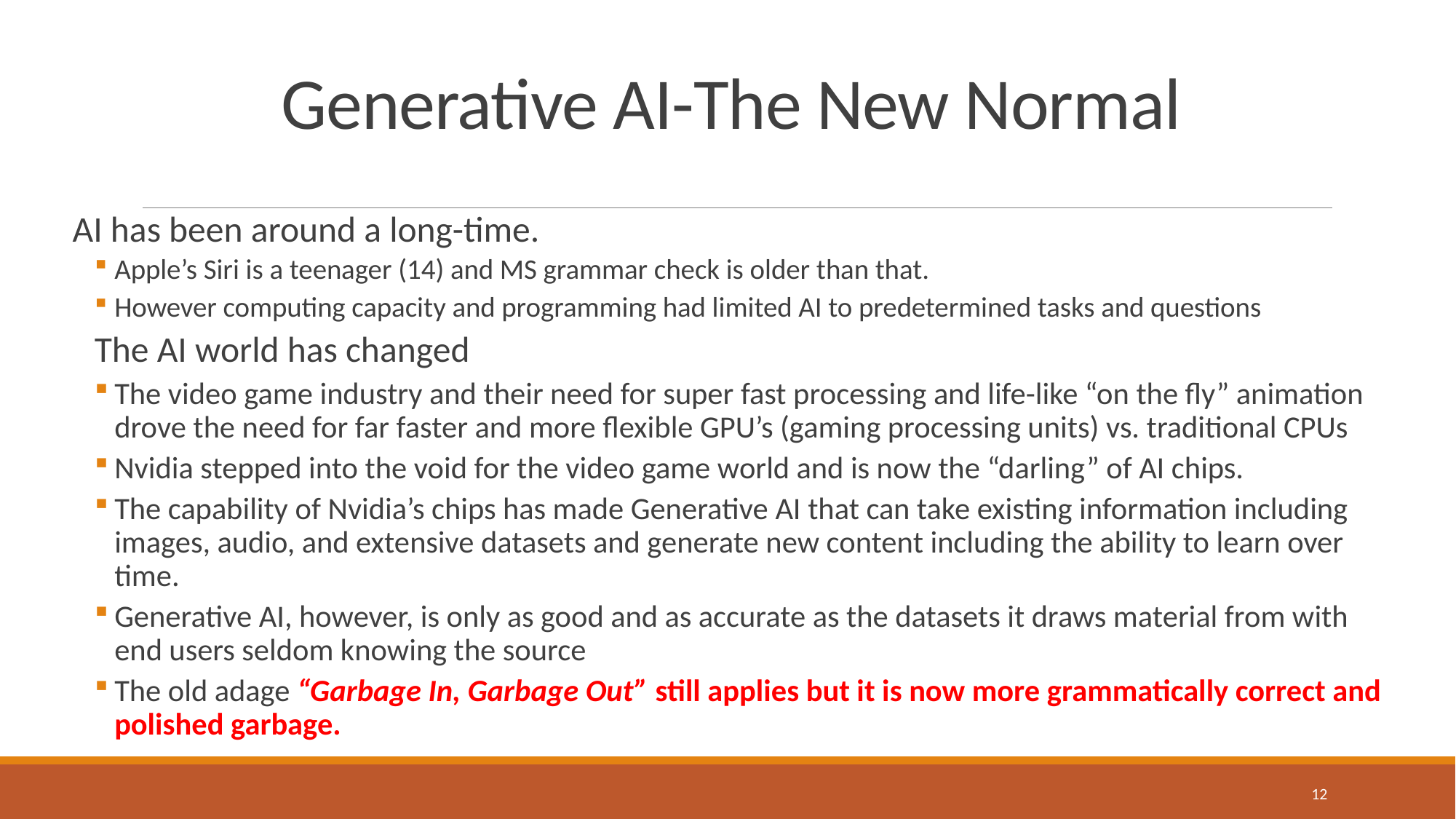

# Generative AI-The New Normal
AI has been around a long-time.
Apple’s Siri is a teenager (14) and MS grammar check is older than that.
However computing capacity and programming had limited AI to predetermined tasks and questions
The AI world has changed
The video game industry and their need for super fast processing and life-like “on the fly” animation drove the need for far faster and more flexible GPU’s (gaming processing units) vs. traditional CPUs
Nvidia stepped into the void for the video game world and is now the “darling” of AI chips.
The capability of Nvidia’s chips has made Generative AI that can take existing information including images, audio, and extensive datasets and generate new content including the ability to learn over time.
Generative AI, however, is only as good and as accurate as the datasets it draws material from with end users seldom knowing the source
The old adage “Garbage In, Garbage Out” still applies but it is now more grammatically correct and polished garbage.
12